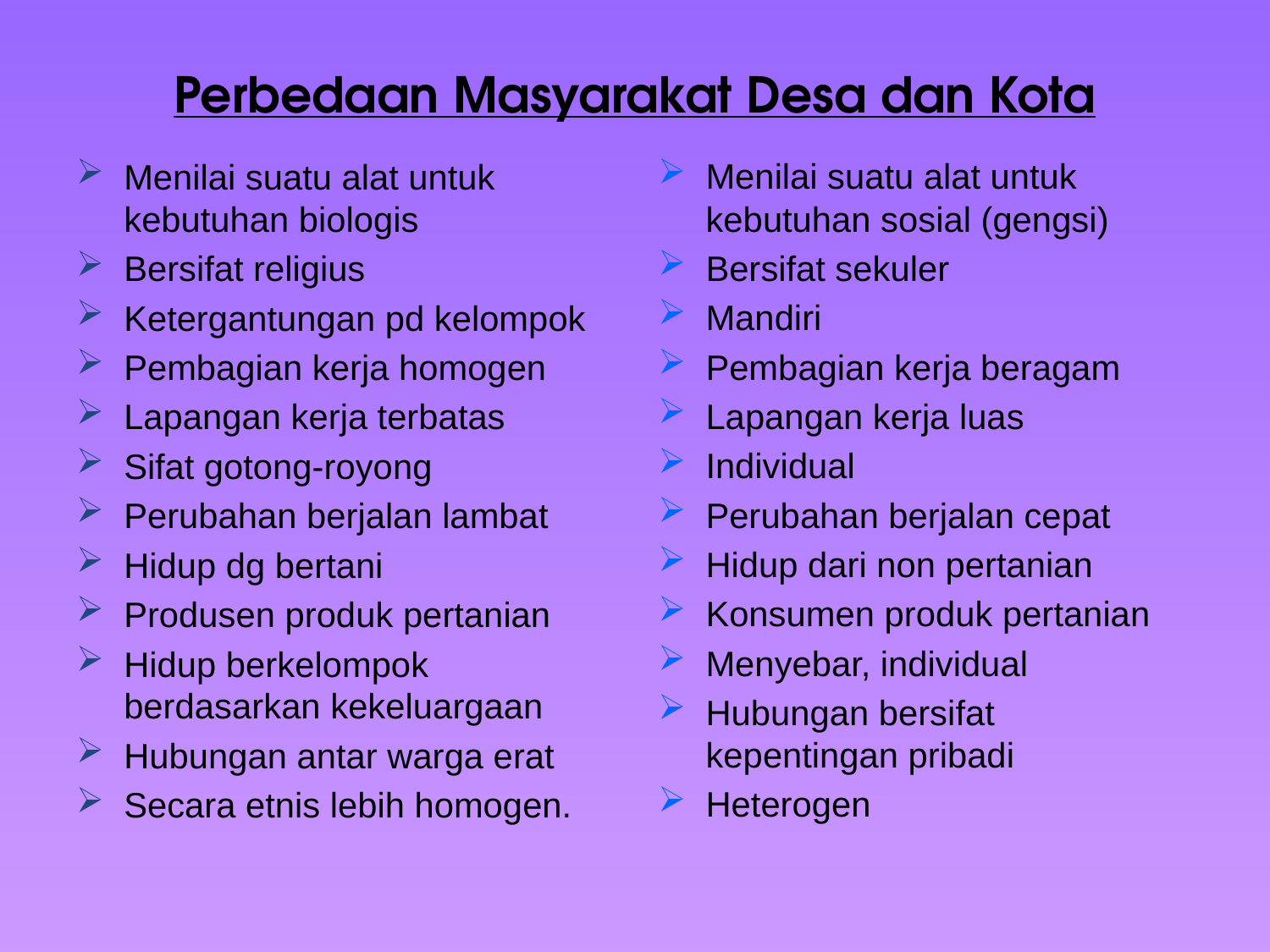

# Perbedaan Masyarakat Desa dan Kota
Menilai suatu alat untuk kebutuhan biologis
Bersifat religius
Ketergantungan pd kelompok
Pembagian kerja homogen
Lapangan kerja terbatas
Sifat gotong-royong
Perubahan berjalan lambat
Hidup dg bertani
Produsen produk pertanian
Hidup berkelompok berdasarkan kekeluargaan
Hubungan antar warga erat
Secara etnis lebih homogen.
Menilai suatu alat untuk kebutuhan sosial (gengsi)
Bersifat sekuler
Mandiri
Pembagian kerja beragam
Lapangan kerja luas
Individual
Perubahan berjalan cepat
Hidup dari non pertanian
Konsumen produk pertanian
Menyebar, individual
Hubungan bersifat kepentingan pribadi
Heterogen